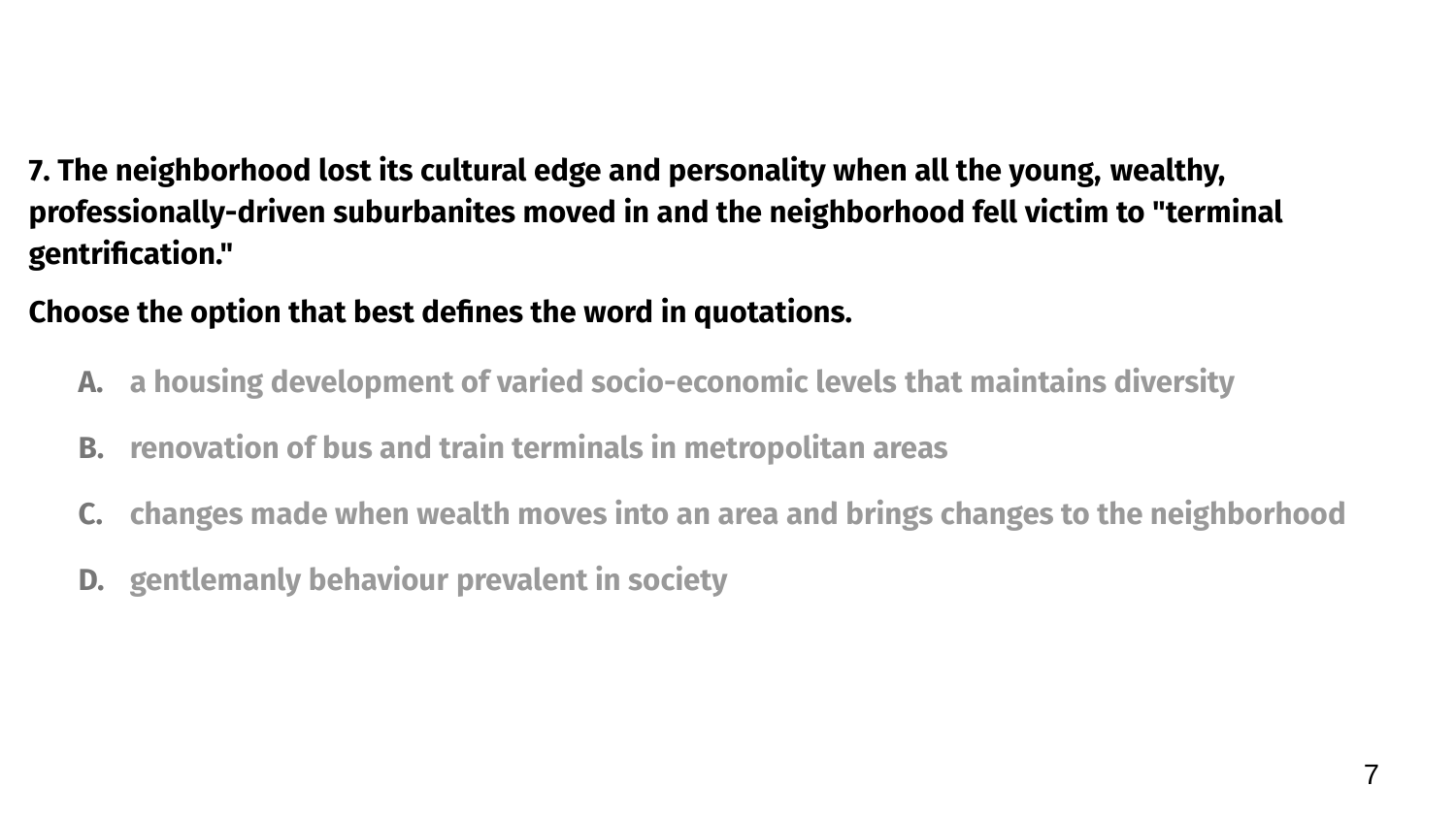

7. The neighborhood lost its cultural edge and personality when all the young, wealthy, professionally-driven suburbanites moved in and the neighborhood fell victim to "terminal gentrification."
Choose the option that best defines the word in quotations.
a housing development of varied socio-economic levels that maintains diversity
renovation of bus and train terminals in metropolitan areas
changes made when wealth moves into an area and brings changes to the neighborhood
gentlemanly behaviour prevalent in society
7